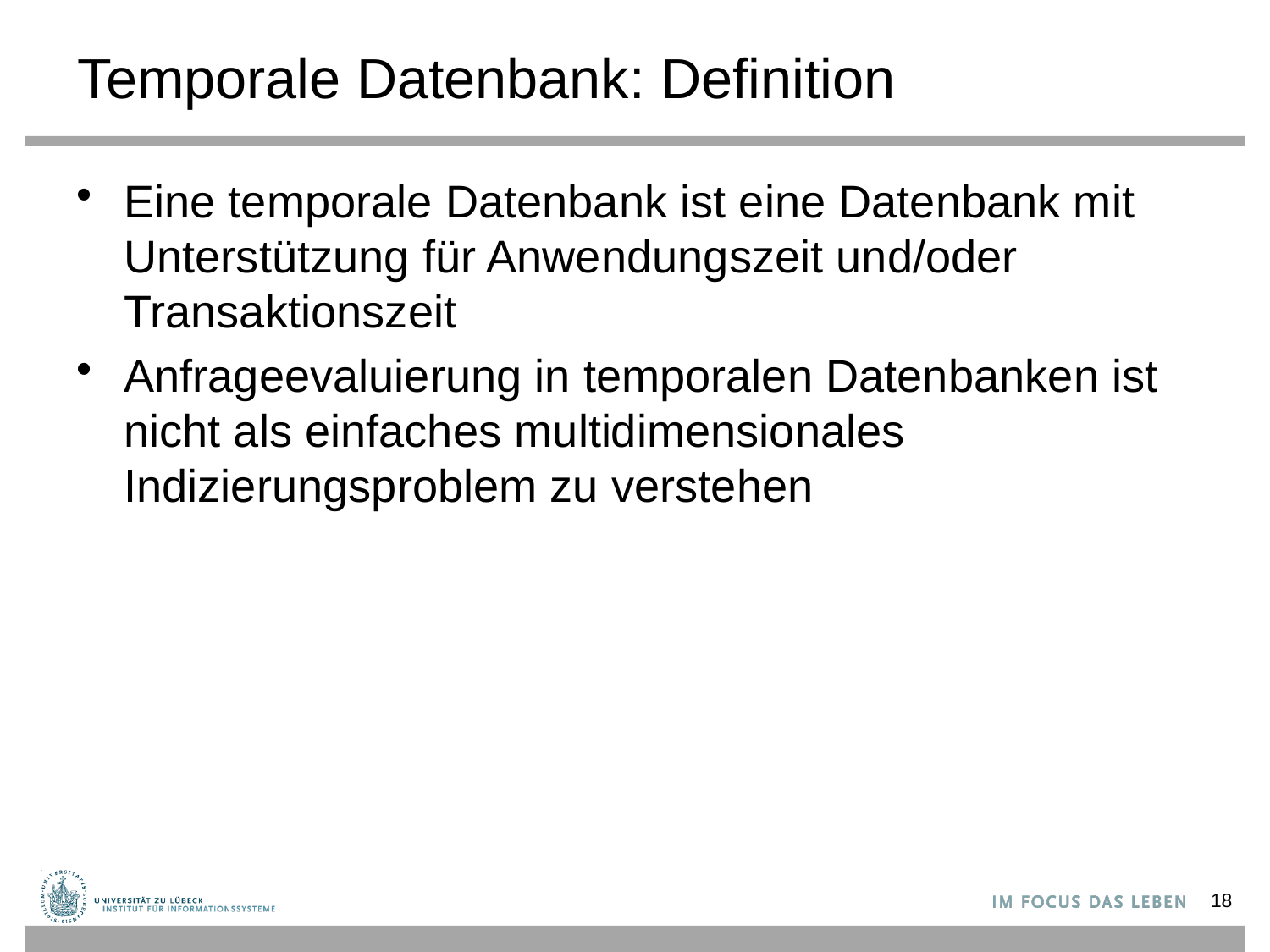

# Temporale Datenbank: Definition
Eine temporale Datenbank ist eine Datenbank mit Unterstützung für Anwendungszeit und/oder Transaktionszeit
Anfrageevaluierung in temporalen Datenbanken ist nicht als einfaches multidimensionales Indizierungsproblem zu verstehen
18